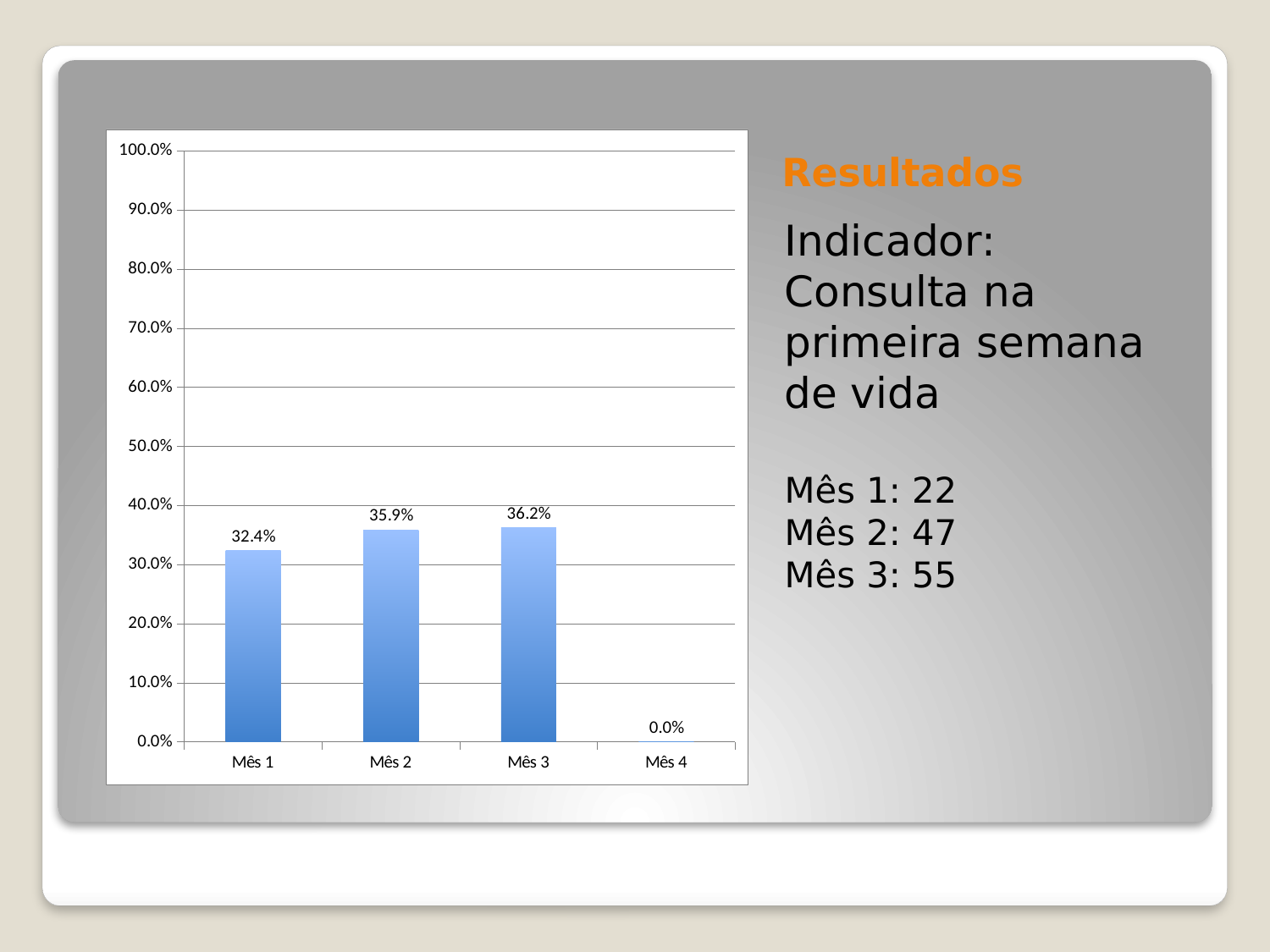

# Resultados

### Chart

| Category | Proporção de crianças com primeira consulta na primeira semana de vida |
|---|---|
| Mês 1 | 0.3235294117647059 |
| Mês 2 | 0.35877862595419846 |
| Mês 3 | 0.3618421052631579 |
| Mês 4 | 0.0 |
Indicador:  Consulta na primeira semana de vida

Mês 1: 22
Mês 2: 47
Mês 3: 55